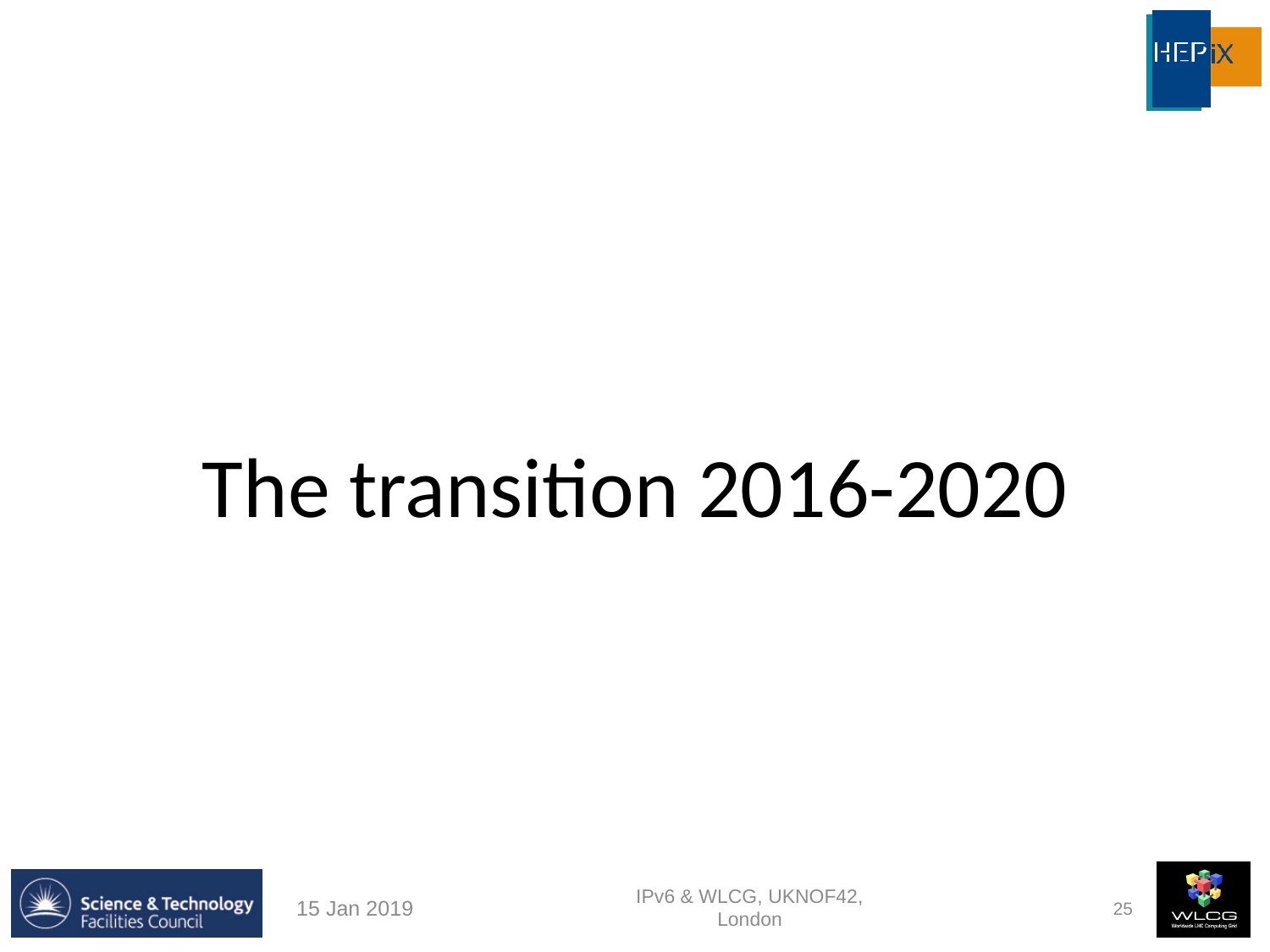

The transition 2016-2020
IPv6 & WLCG, UKNOF42, London
15 Jan 2019
25